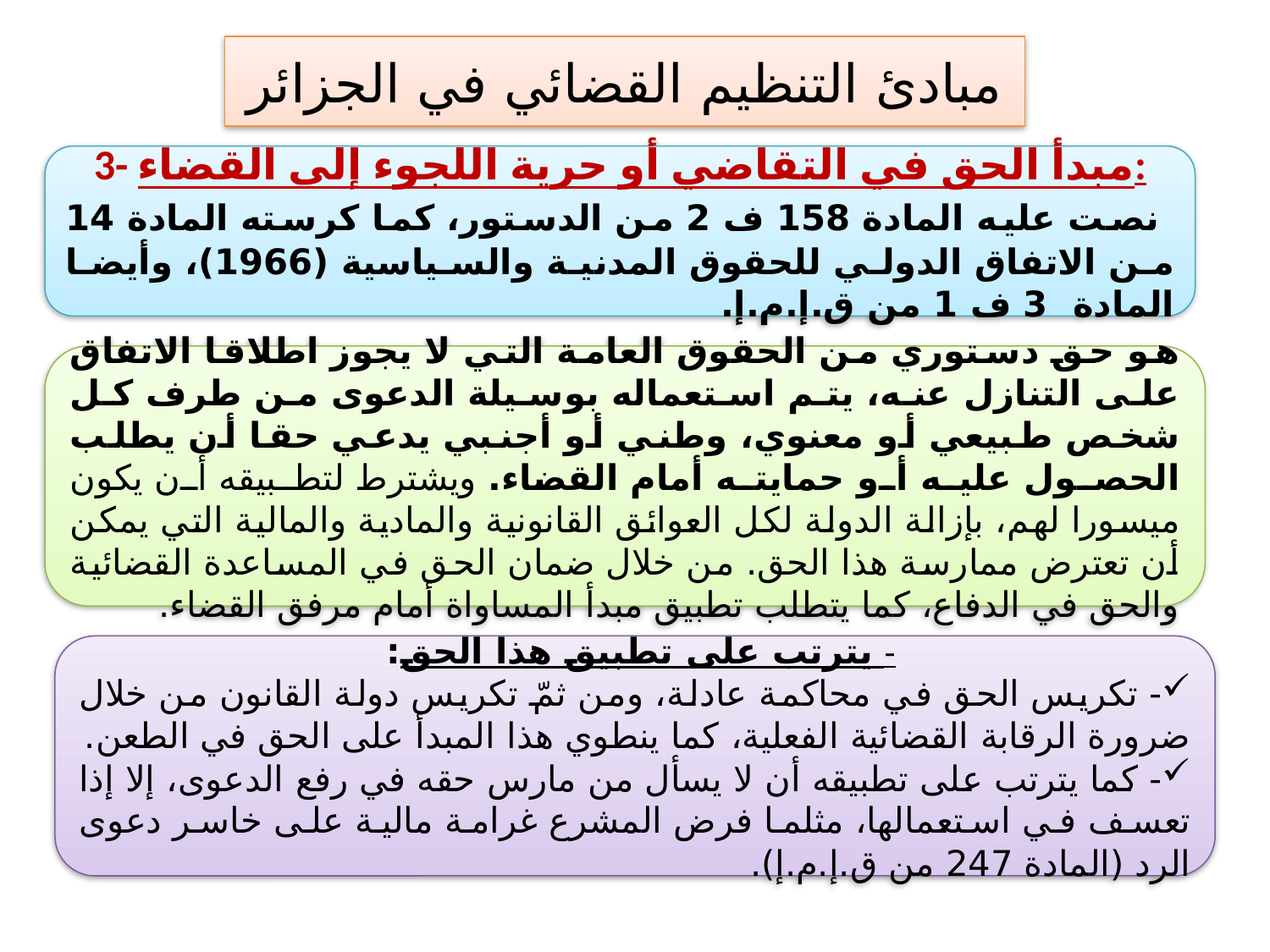

# مبادئ التنظيم القضائي في الجزائر

3- مبدأ الحق في التقاضي أو حرية اللجوء إلى القضاء:
 نصت عليه المادة 158 ف 2 من الدستور، كما كرسته المادة 14 من الاتفاق الدولي للحقوق المدنية والسياسية (1966)، وأيضا المادة  3 ف 1 من ق.إ.م.إ.

هو حق دستوري من الحقوق العامة التي لا يجوز اطلاقا الاتفاق على التنازل عنه، يتم استعماله بوسيلة الدعوى من طرف كل شخص طبيعي أو معنوي، وطني أو أجنبي يدعي حقا أن يطلب الحصول عليه أو حمايته أمام القضاء. ويشترط لتطبيقه أن يكون ميسورا لهم، بإزالة الدولة لكل العوائق القانونية والمادية والمالية التي يمكن أن تعترض ممارسة هذا الحق. من خلال ضمان الحق في المساعدة القضائية والحق في الدفاع، كما يتطلب تطبيق مبدأ المساواة أمام مرفق القضاء.

- يترتب على تطبيق هذا الحق:
- تكريس الحق في محاكمة عادلة، ومن ثمّ تكريس دولة القانون من خلال ضرورة الرقابة القضائية الفعلية، كما ينطوي هذا المبدأ على الحق في الطعن.
- كما يترتب على تطبيقه أن لا يسأل من مارس حقه في رفع الدعوى، إلا إذا تعسف في استعمالها، مثلما فرض المشرع غرامة مالية على خاسر دعوى الرد (المادة 247 من ق.إ.م.إ).